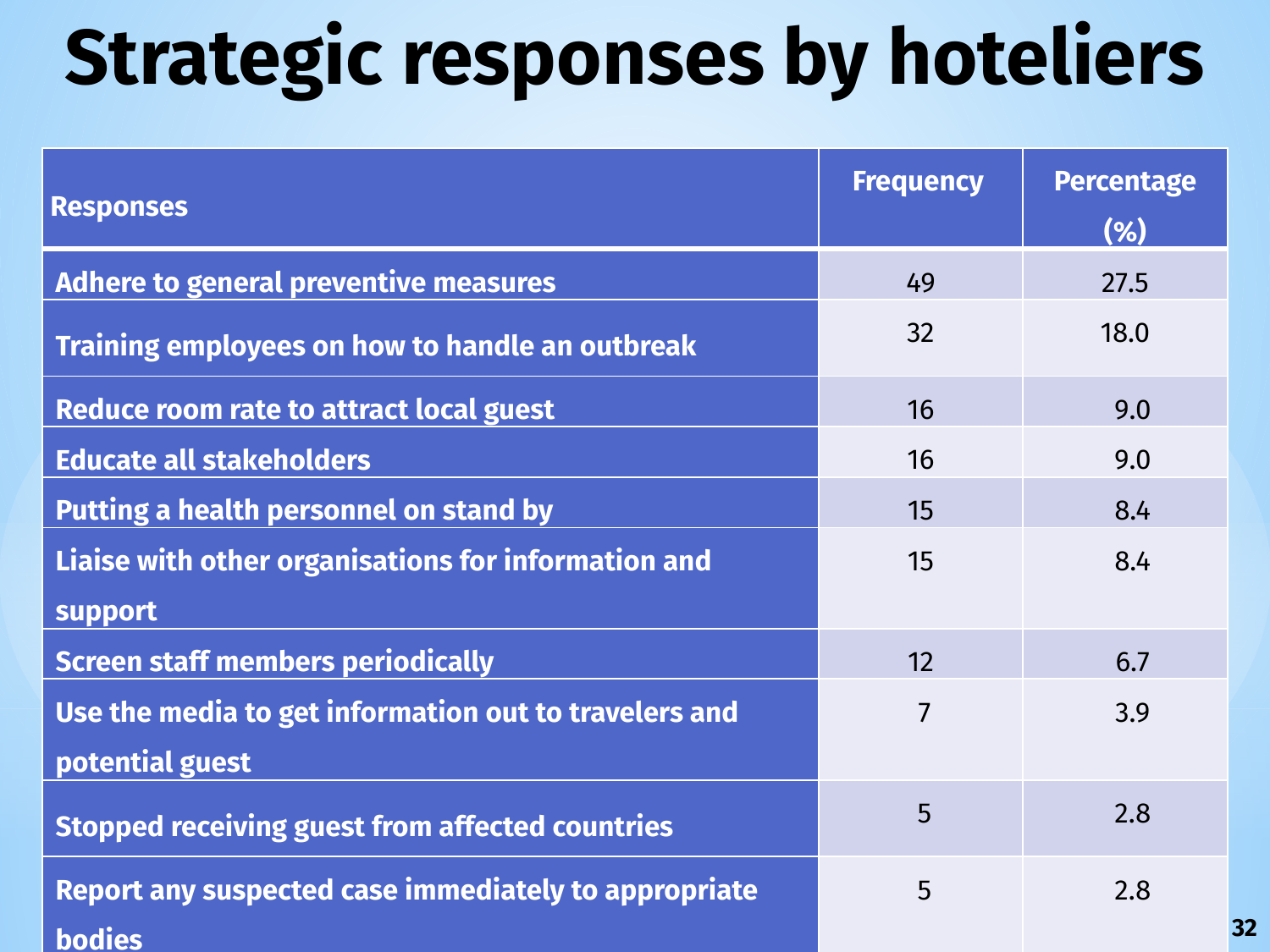

# Strategic responses by hoteliers
| Responses | Frequency | Percentage (%) |
| --- | --- | --- |
| Adhere to general preventive measures | 49 | 27.5 |
| Training employees on how to handle an outbreak | 32 | 18.0 |
| Reduce room rate to attract local guest | 16 | 9.0 |
| Educate all stakeholders | 16 | 9.0 |
| Putting a health personnel on stand by | 15 | 8.4 |
| Liaise with other organisations for information and support | 15 | 8.4 |
| Screen staff members periodically | 12 | 6.7 |
| Use the media to get information out to travelers and potential guest | 7 | 3.9 |
| Stopped receiving guest from affected countries | 5 | 2.8 |
| Report any suspected case immediately to appropriate bodies | 5 | 2.8 |

32